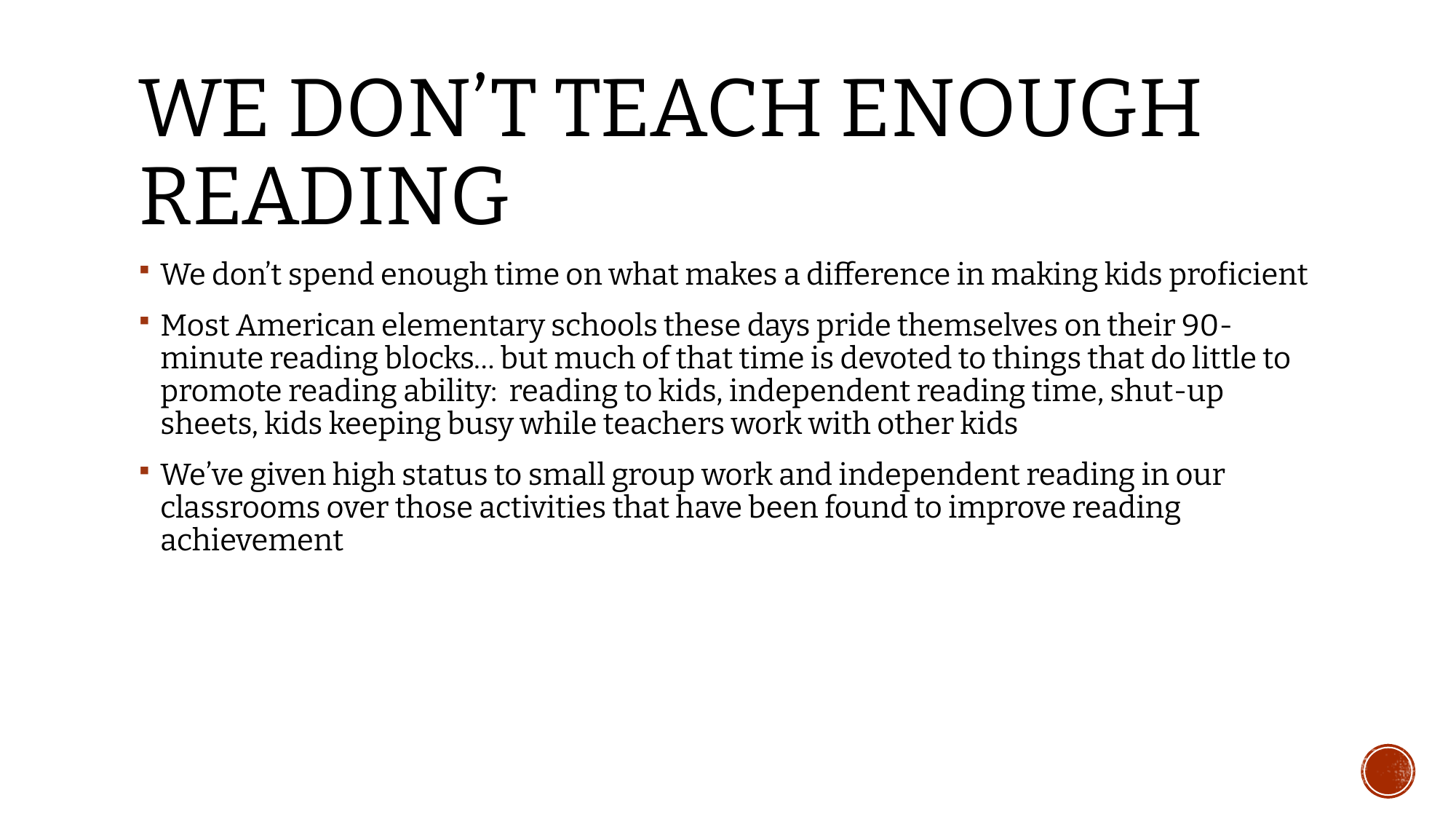

# We Don’t Teach Enough Reading
We don’t spend enough time on what makes a difference in making kids proficient
Most American elementary schools these days pride themselves on their 90-minute reading blocks… but much of that time is devoted to things that do little to promote reading ability:  reading to kids, independent reading time, shut-up sheets, kids keeping busy while teachers work with other kids
We’ve given high status to small group work and independent reading in our classrooms over those activities that have been found to improve reading achievement